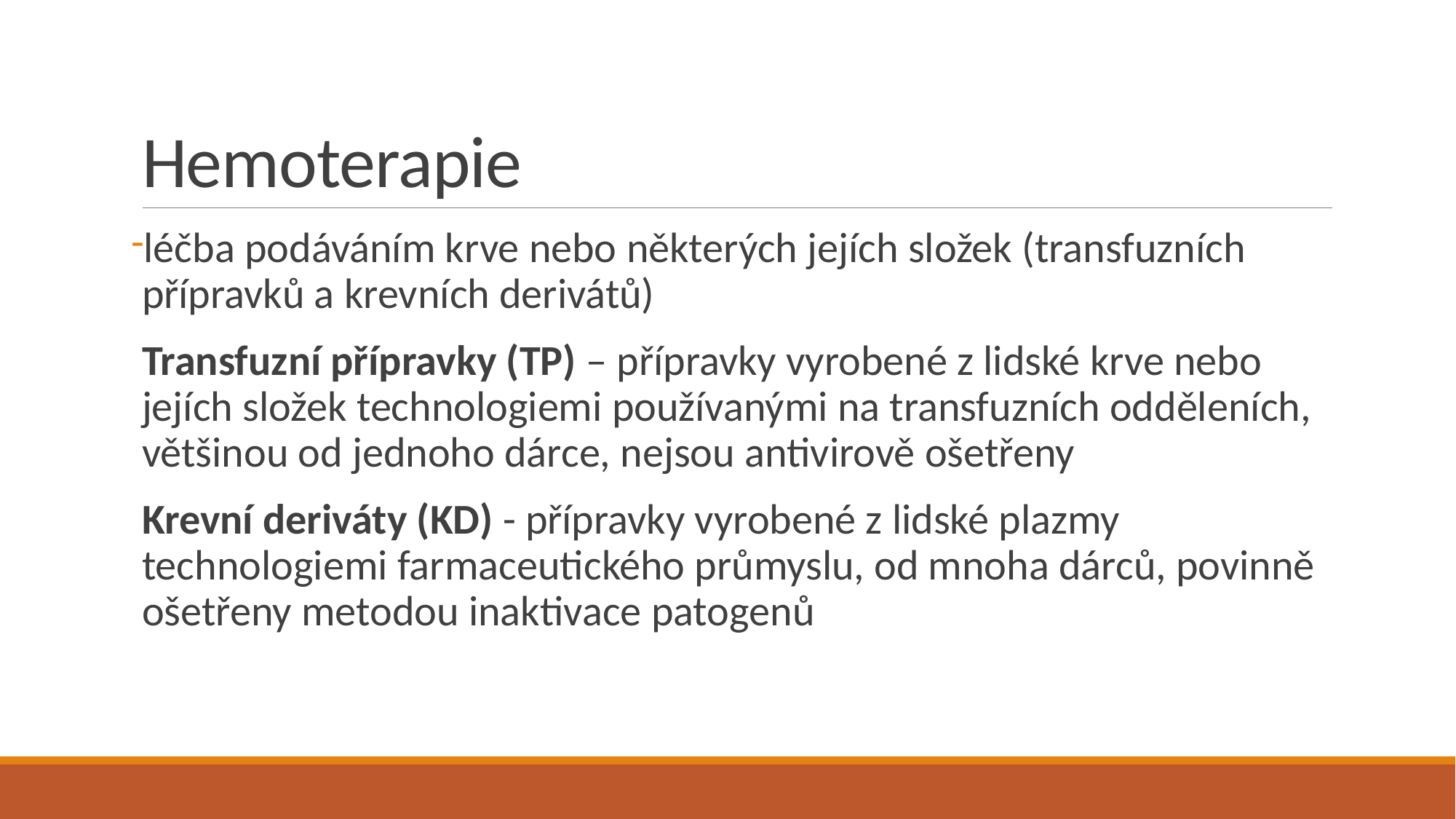

# Hemoterapie
léčba podáváním krve nebo některých jejích složek (transfuzních přípravků a krevních derivátů)
Transfuzní přípravky (TP) – přípravky vyrobené z lidské krve nebo jejích složek technologiemi používanými na transfuzních odděleních, většinou od jednoho dárce, nejsou antivirově ošetřeny
Krevní deriváty (KD) - přípravky vyrobené z lidské plazmy technologiemi farmaceutického průmyslu, od mnoha dárců, povinně ošetřeny metodou inaktivace patogenů